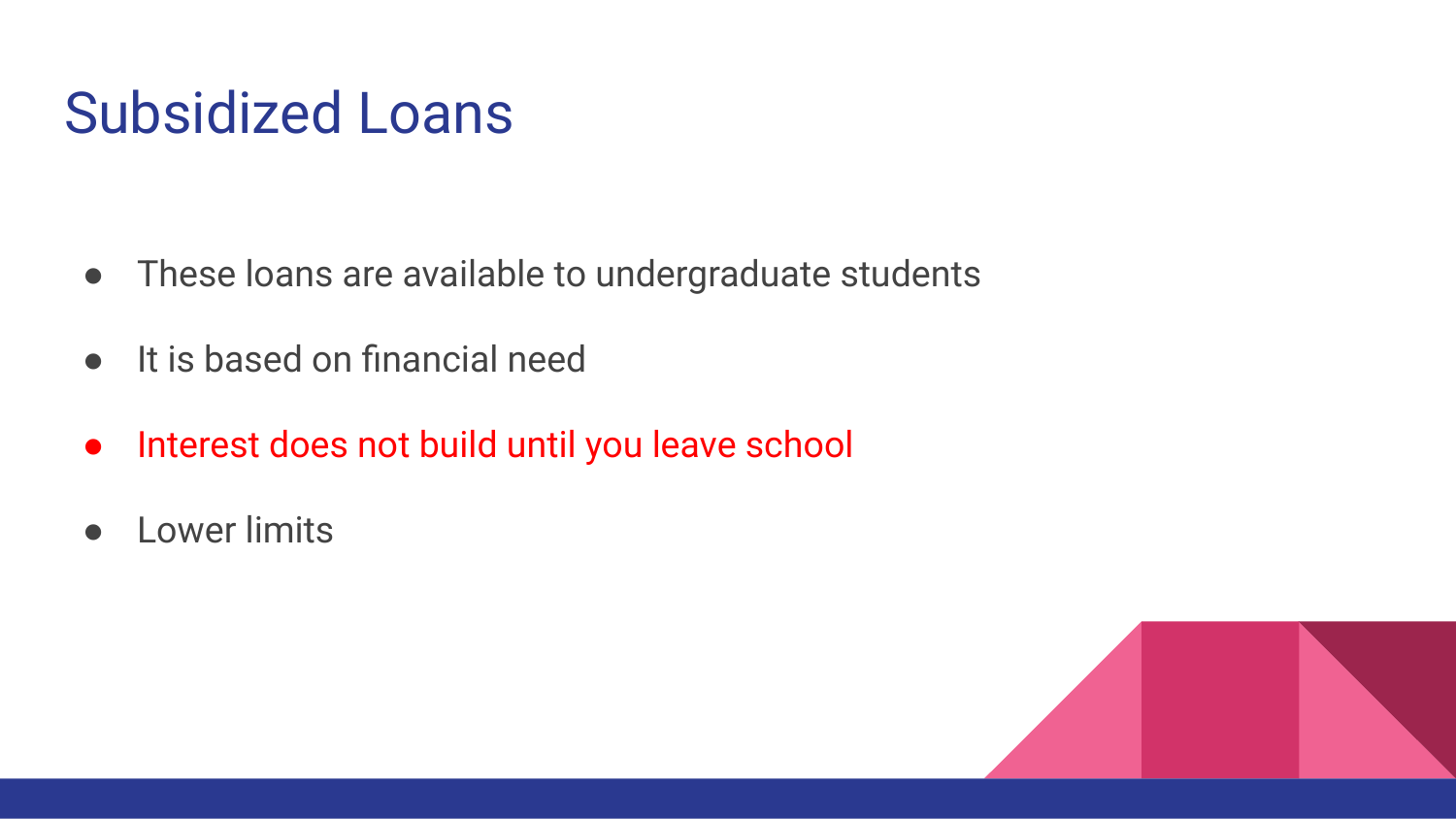

# Subsidized Loans
These loans are available to undergraduate students
It is based on financial need
Interest does not build until you leave school
Lower limits